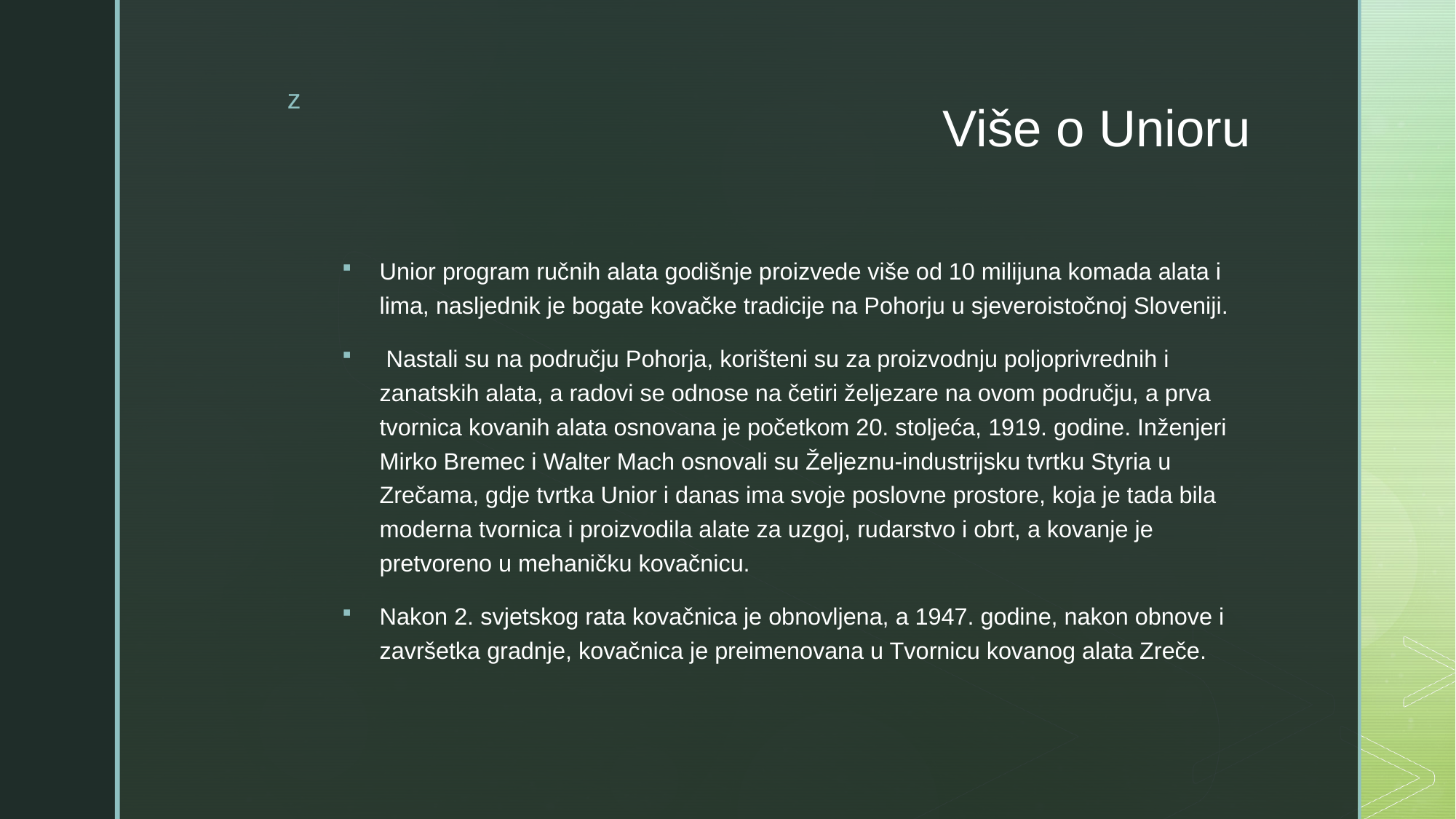

# Više o Unioru
Unior program ručnih alata godišnje proizvede više od 10 milijuna komada alata i lima, nasljednik je bogate kovačke tradicije na Pohorju u sjeveroistočnoj Sloveniji.
 Nastali su na području Pohorja, korišteni su za proizvodnju poljoprivrednih i zanatskih alata, a radovi se odnose na četiri željezare na ovom području, a prva tvornica kovanih alata osnovana je početkom 20. stoljeća, 1919. godine. Inženjeri Mirko Bremec i Walter Mach osnovali su Željeznu-industrijsku tvrtku Styria u Zrečama, gdje tvrtka Unior i danas ima svoje poslovne prostore, koja je tada bila moderna tvornica i proizvodila alate za uzgoj, rudarstvo i obrt, a kovanje je pretvoreno u mehaničku kovačnicu.
Nakon 2. svjetskog rata kovačnica je obnovljena, a 1947. godine, nakon obnove i završetka gradnje, kovačnica je preimenovana u Tvornicu kovanog alata Zreče.